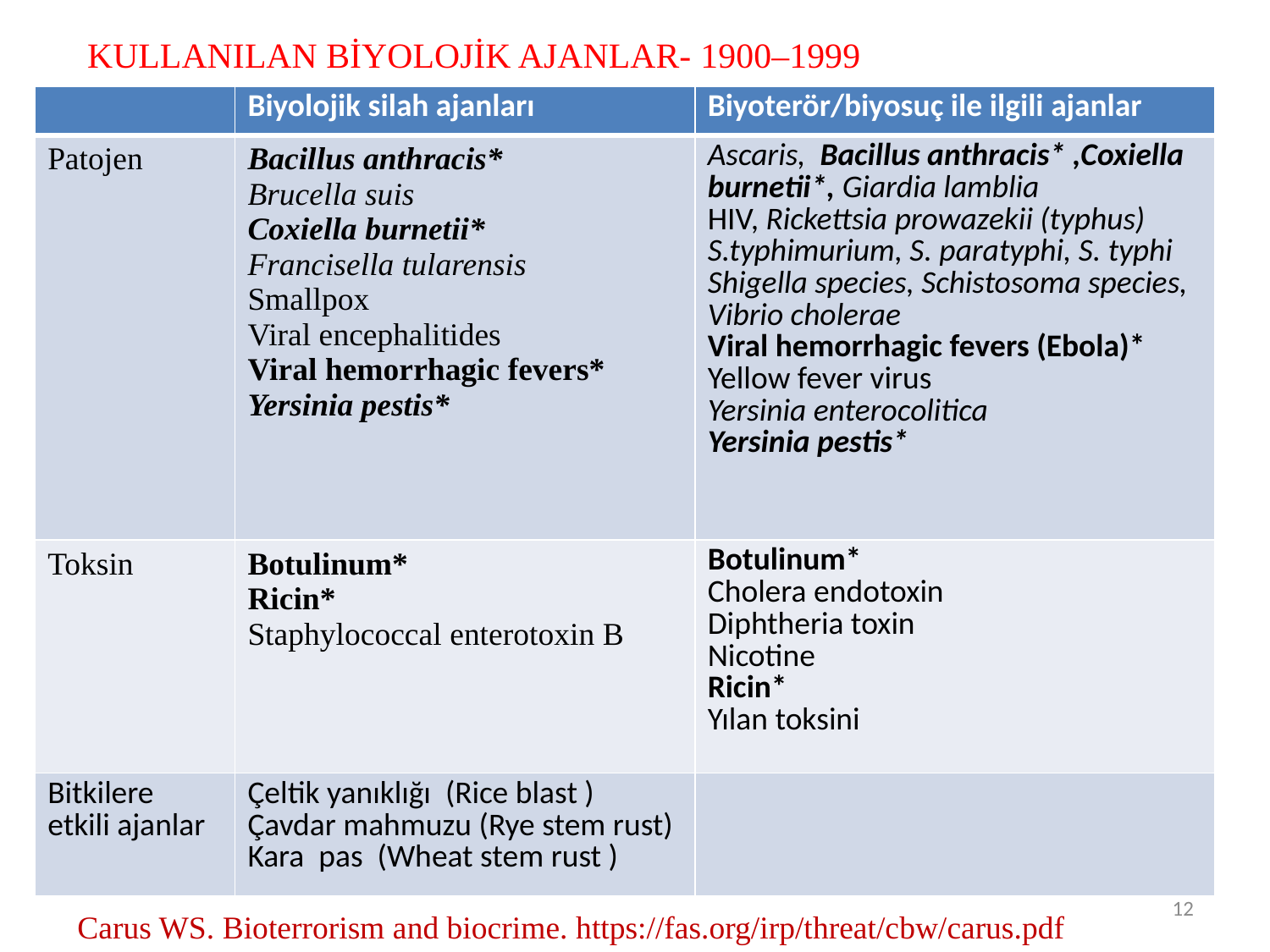

KULLANILAN BİYOLOJİK AJANLAR- 1900–1999
|  | Biyolojik silah ajanları | Biyoterör/biyosuç ile ilgili ajanlar |
| --- | --- | --- |
| Patojen | Bacillus anthracis\* Brucella suis Coxiella burnetii\* Francisella tularensis Smallpox Viral encephalitides Viral hemorrhagic fevers\* Yersinia pestis\* | Ascaris, Bacillus anthracis\* ,Coxiella burnetii\*, Giardia lamblia HIV, Rickettsia prowazekii (typhus) S.typhimurium, S. paratyphi, S. typhi Shigella species, Schistosoma species, Vibrio cholerae Viral hemorrhagic fevers (Ebola)\* Yellow fever virus Yersinia enterocolitica Yersinia pestis\* |
| Toksin | Botulinum\* Ricin\* Staphylococcal enterotoxin B | Botulinum\* Cholera endotoxin Diphtheria toxin Nicotine Ricin\* Yılan toksini |
| Bitkilere etkili ajanlar | Çeltik yanıklığı (Rice blast ) Çavdar mahmuzu (Rye stem rust) Kara pas (Wheat stem rust ) |  |
12
Carus WS. Bioterrorism and biocrime. https://fas.org/irp/threat/cbw/carus.pdf